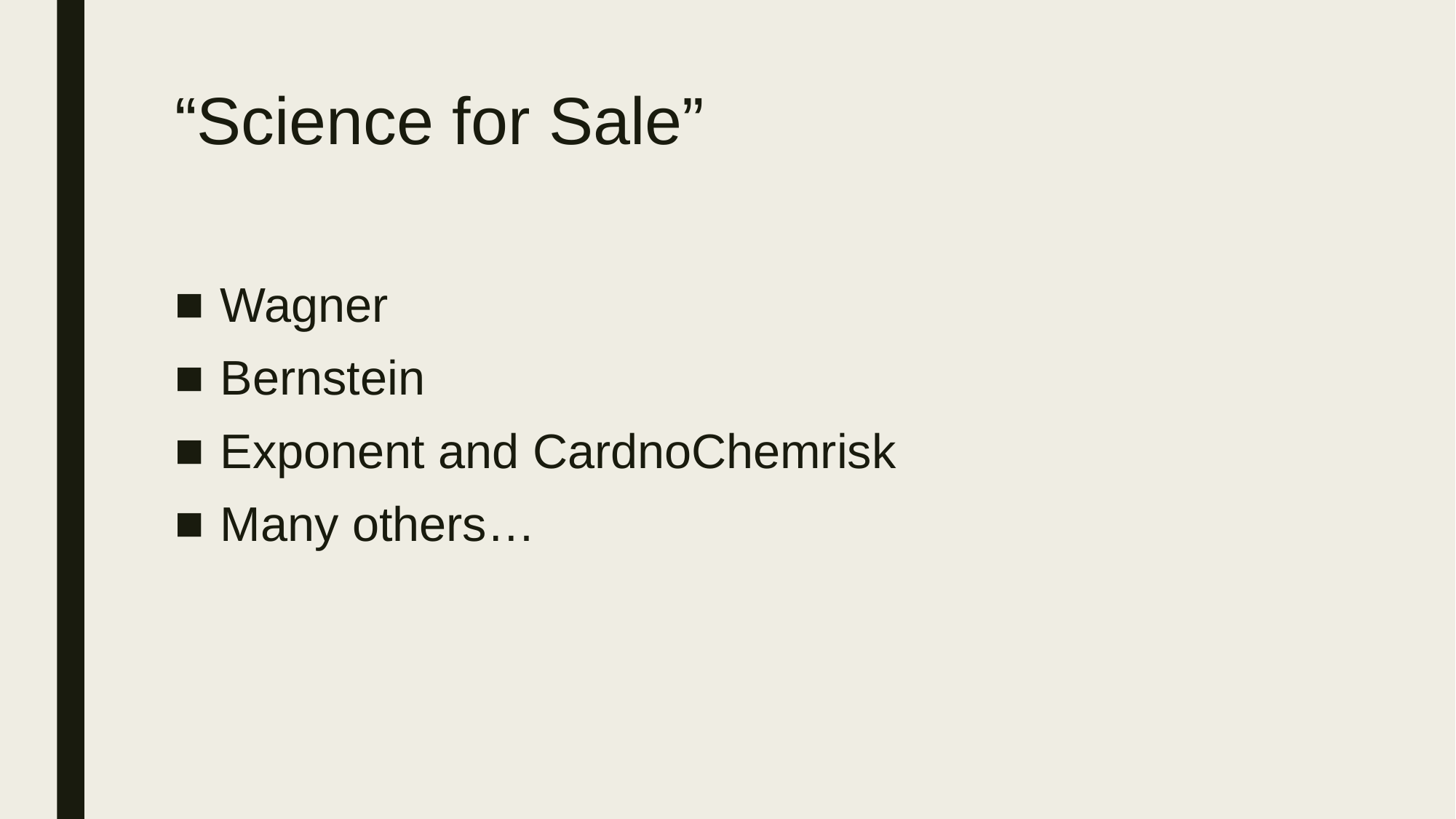

# “Science for Sale”
Wagner
Bernstein
Exponent and CardnoChemrisk
Many others…